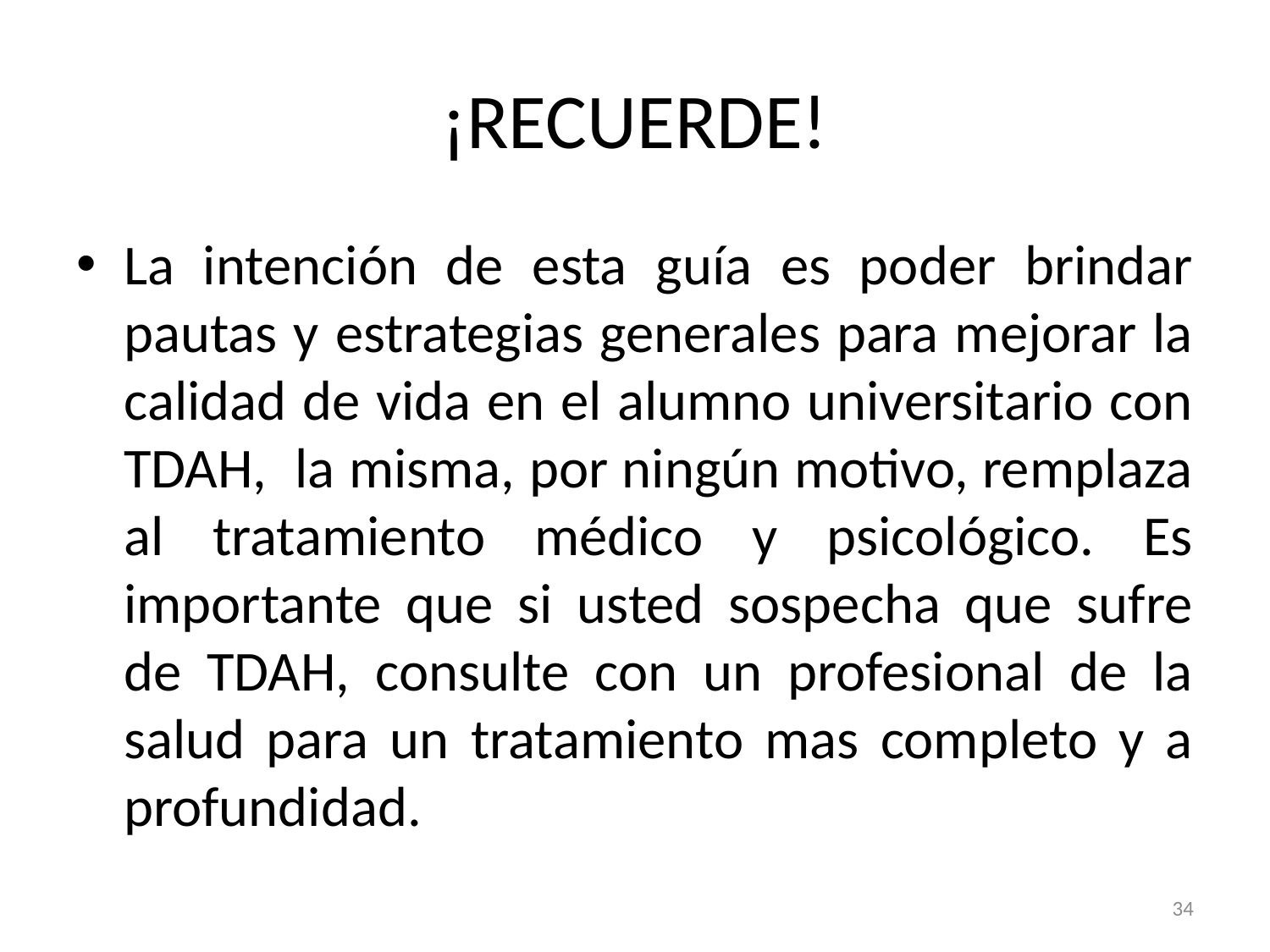

# ¡RECUERDE!
La intención de esta guía es poder brindar pautas y estrategias generales para mejorar la calidad de vida en el alumno universitario con TDAH,  la misma, por ningún motivo, remplaza al tratamiento médico y psicológico. Es importante que si usted sospecha que sufre de TDAH, consulte con un profesional de la salud para un tratamiento mas completo y a profundidad.
34